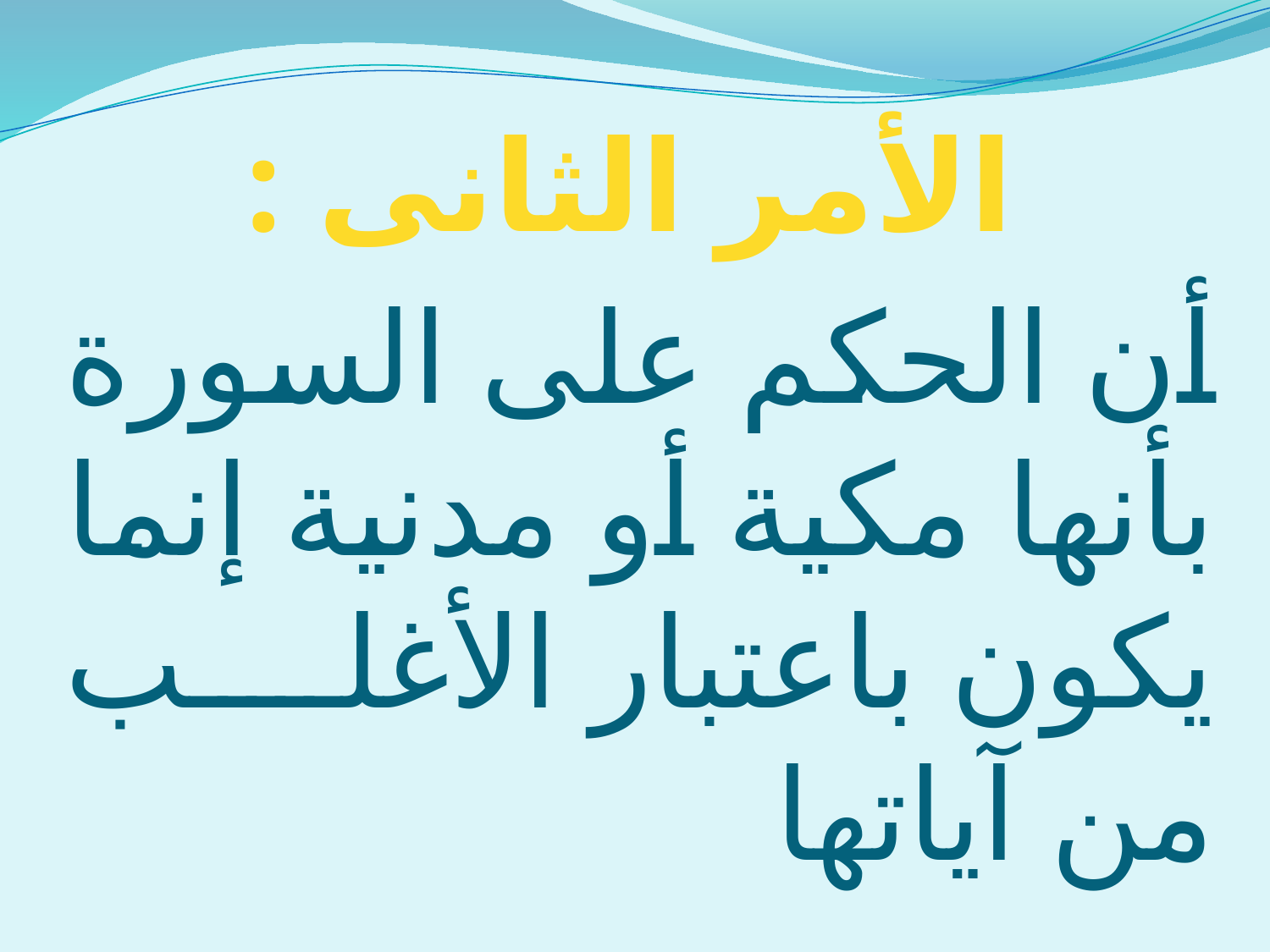

الأمر الثانى :
# أن الحكم على السورة بأنها مكية أو مدنية إنما يكون باعتبار الأغلب من آياتها